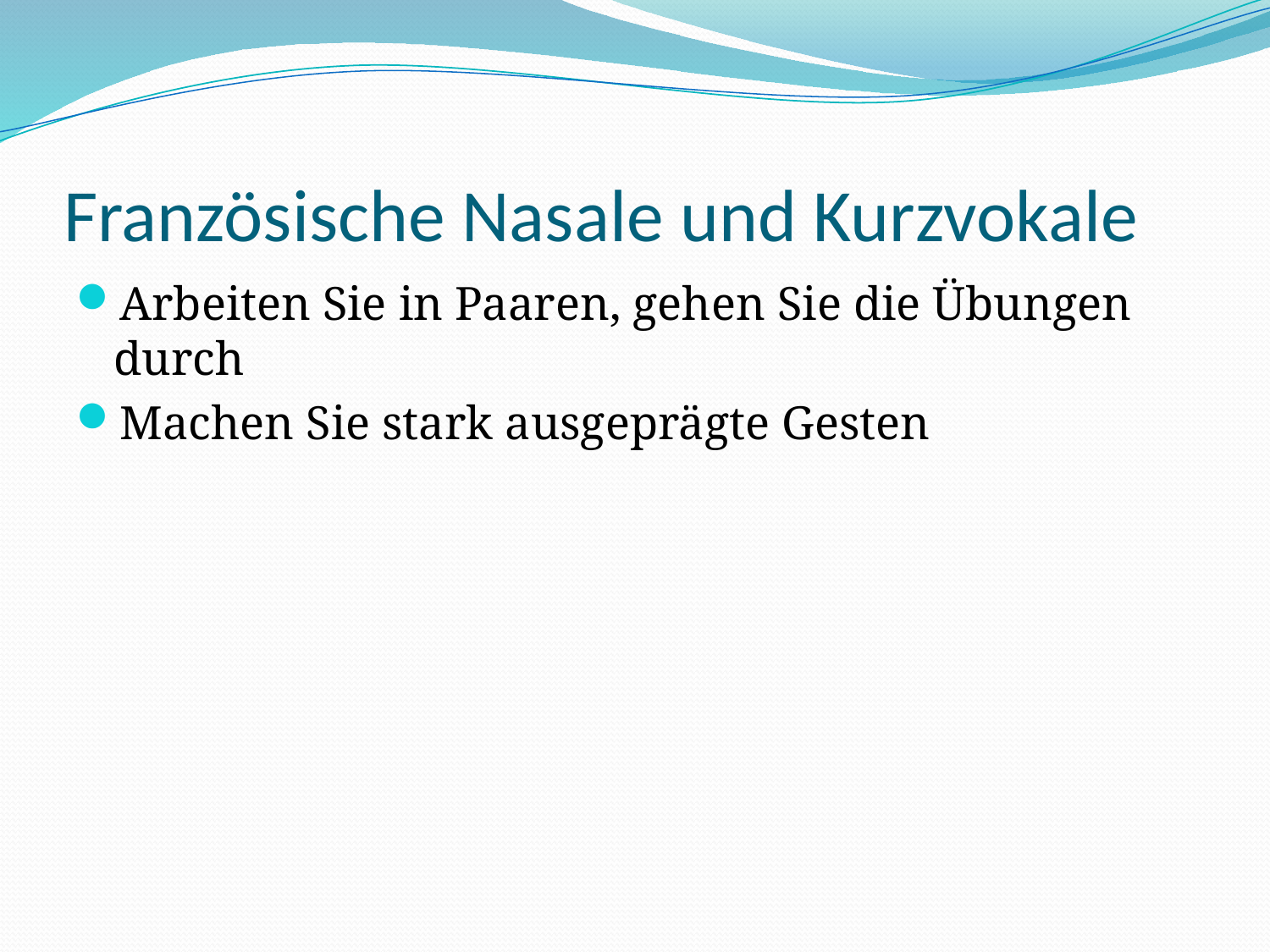

# Französische Nasale und Kurzvokale
Arbeiten Sie in Paaren, gehen Sie die Übungen durch
Machen Sie stark ausgeprägte Gesten